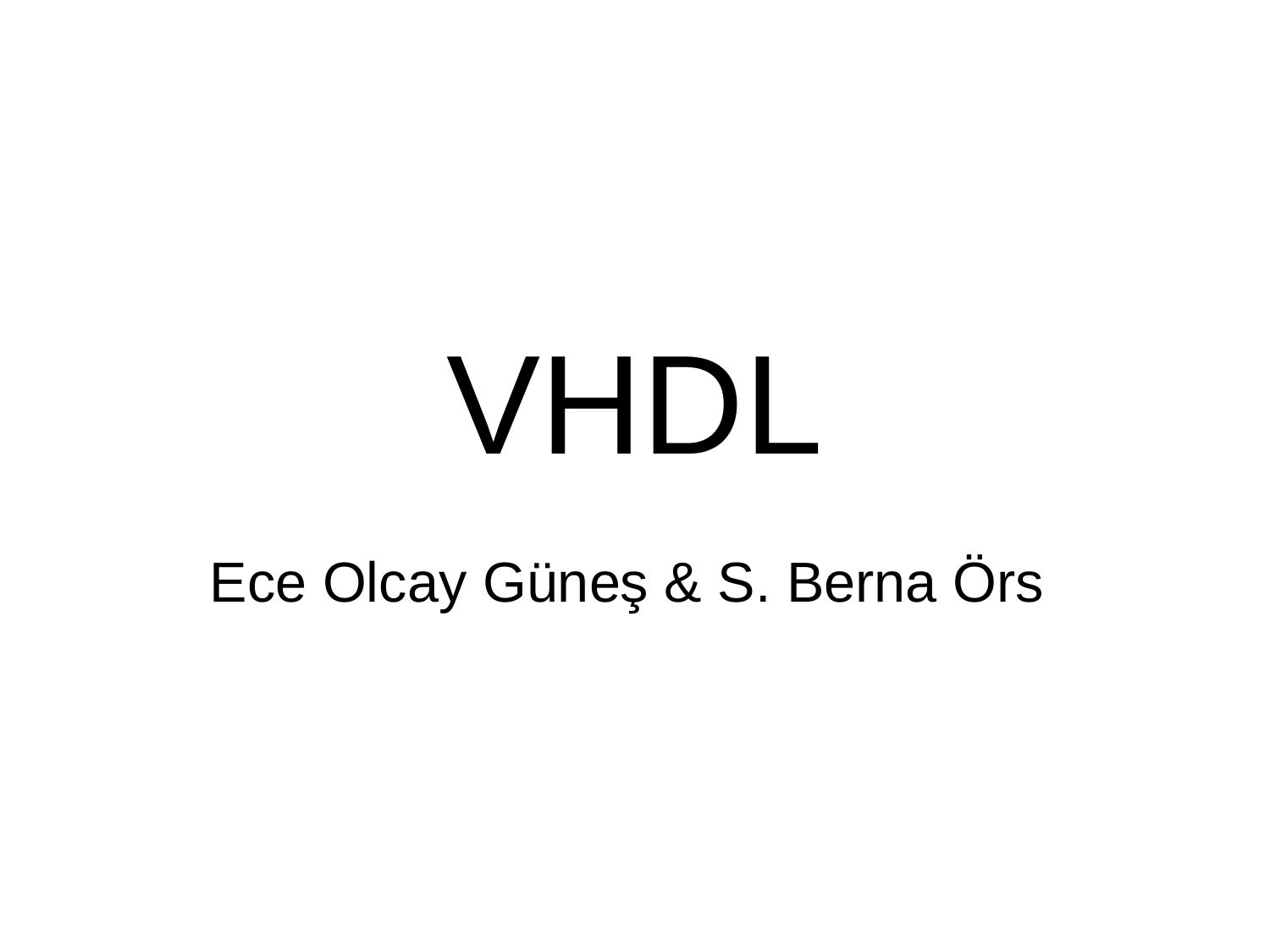

# VHDL
Ece Olcay Güneş & S. Berna Örs